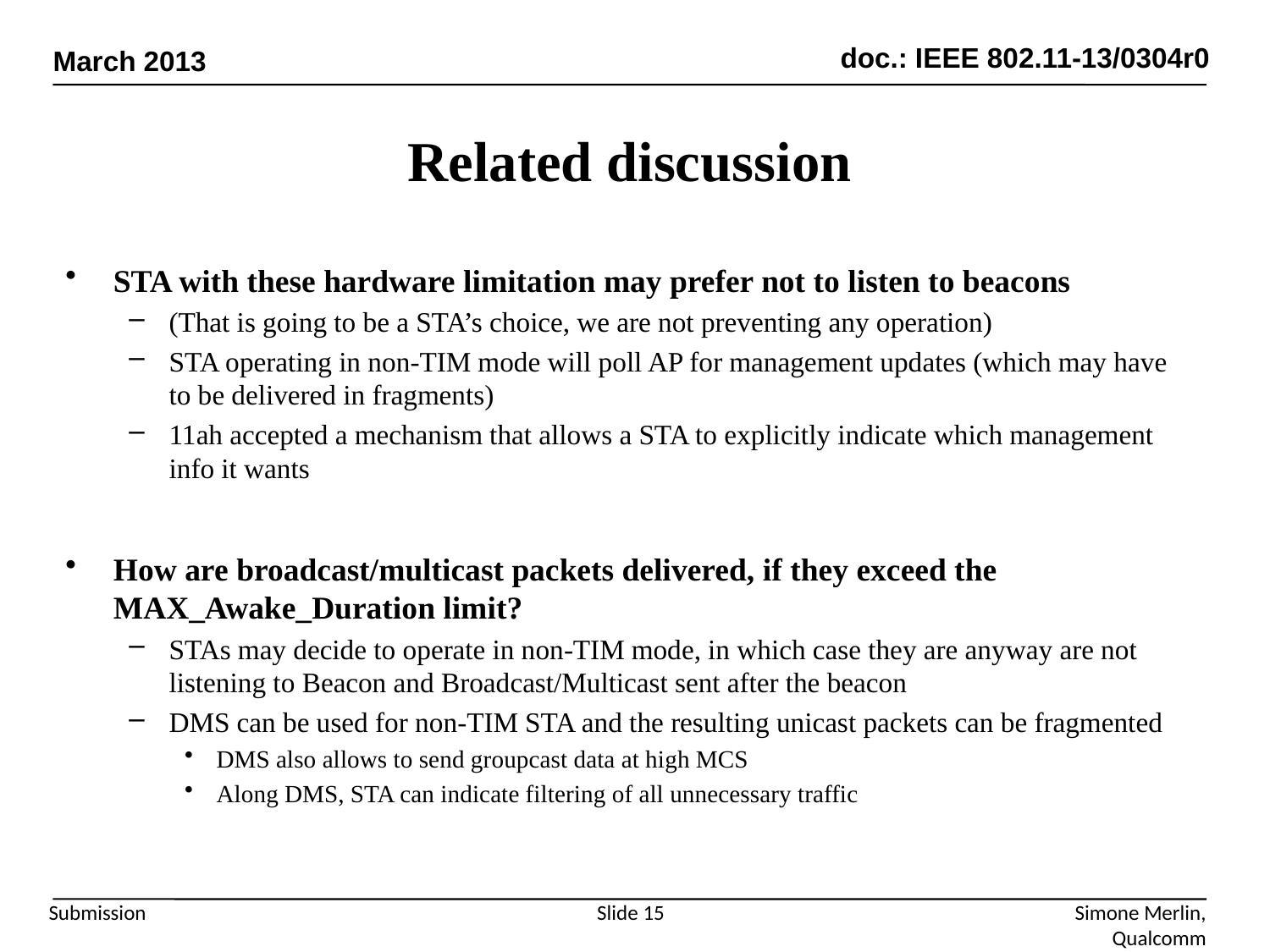

# Related discussion
STA with these hardware limitation may prefer not to listen to beacons
(That is going to be a STA’s choice, we are not preventing any operation)
STA operating in non-TIM mode will poll AP for management updates (which may have to be delivered in fragments)
11ah accepted a mechanism that allows a STA to explicitly indicate which management info it wants

How are broadcast/multicast packets delivered, if they exceed the MAX_Awake_Duration limit?
STAs may decide to operate in non-TIM mode, in which case they are anyway are not listening to Beacon and Broadcast/Multicast sent after the beacon
DMS can be used for non-TIM STA and the resulting unicast packets can be fragmented
DMS also allows to send groupcast data at high MCS
Along DMS, STA can indicate filtering of all unnecessary traffic

Slide 15
Simone Merlin, Qualcomm